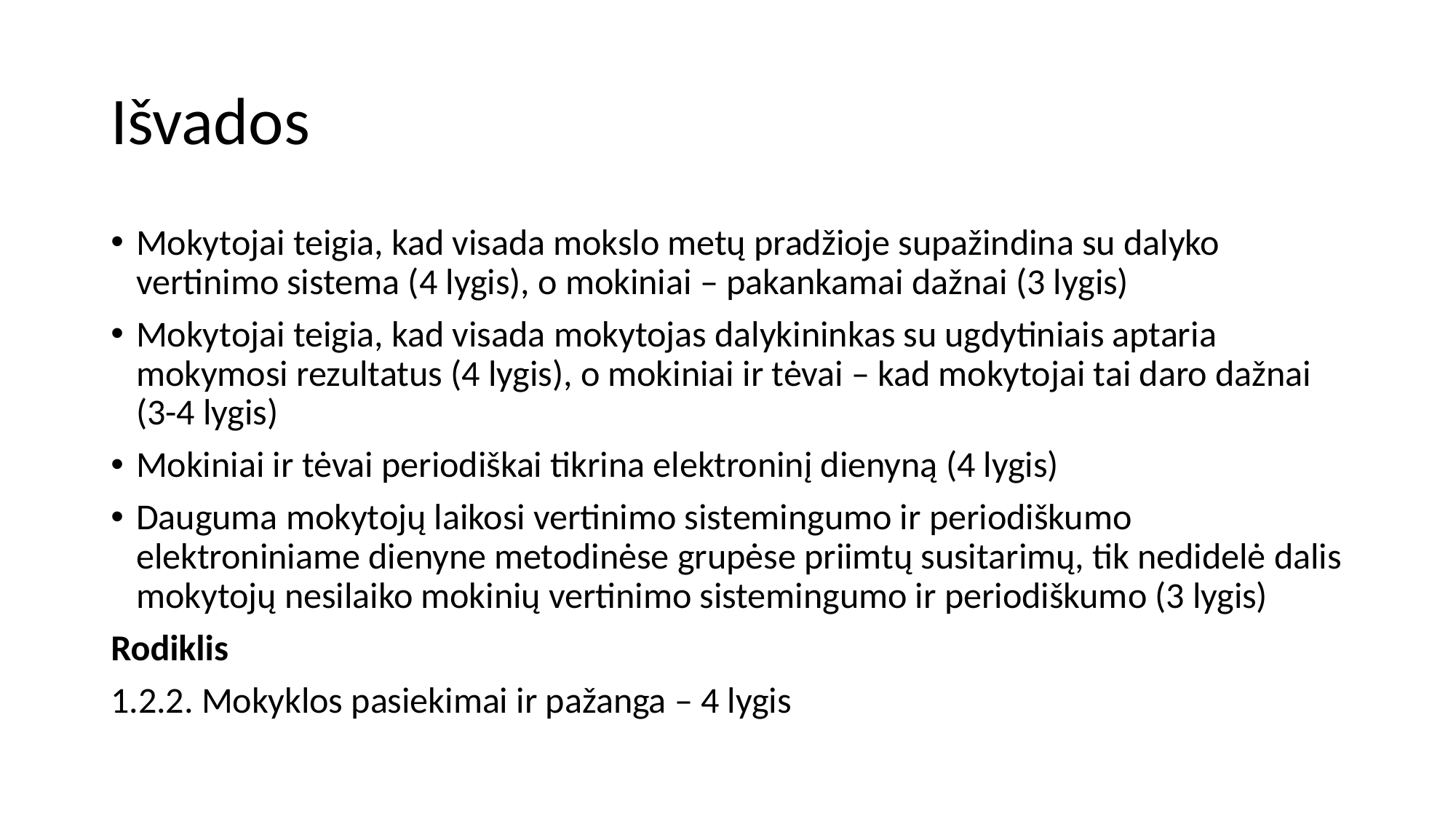

# Išvados
Mokytojai teigia, kad visada mokslo metų pradžioje supažindina su dalyko vertinimo sistema (4 lygis), o mokiniai – pakankamai dažnai (3 lygis)
Mokytojai teigia, kad visada mokytojas dalykininkas su ugdytiniais aptaria mokymosi rezultatus (4 lygis), o mokiniai ir tėvai – kad mokytojai tai daro dažnai (3-4 lygis)
Mokiniai ir tėvai periodiškai tikrina elektroninį dienyną (4 lygis)
Dauguma mokytojų laikosi vertinimo sistemingumo ir periodiškumo elektroniniame dienyne metodinėse grupėse priimtų susitarimų, tik nedidelė dalis mokytojų nesilaiko mokinių vertinimo sistemingumo ir periodiškumo (3 lygis)
Rodiklis
1.2.2. Mokyklos pasiekimai ir pažanga – 4 lygis